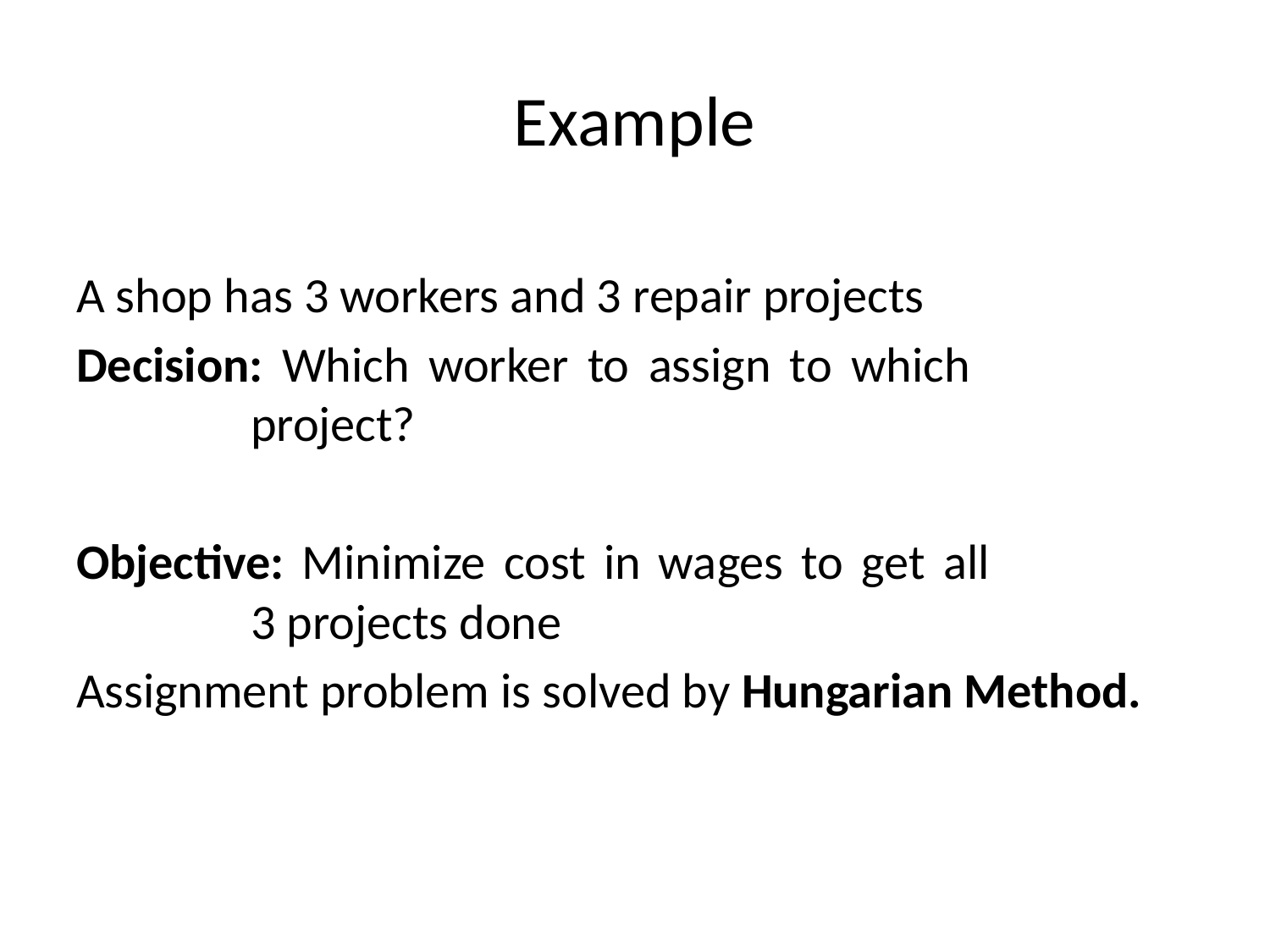

# Example

A shop has 3 workers and 3 repair projects
Decision: Which worker to assign to which 			project?

Objective: Minimize cost in wages to get all 			3 projects done
Assignment problem is solved by Hungarian Method.